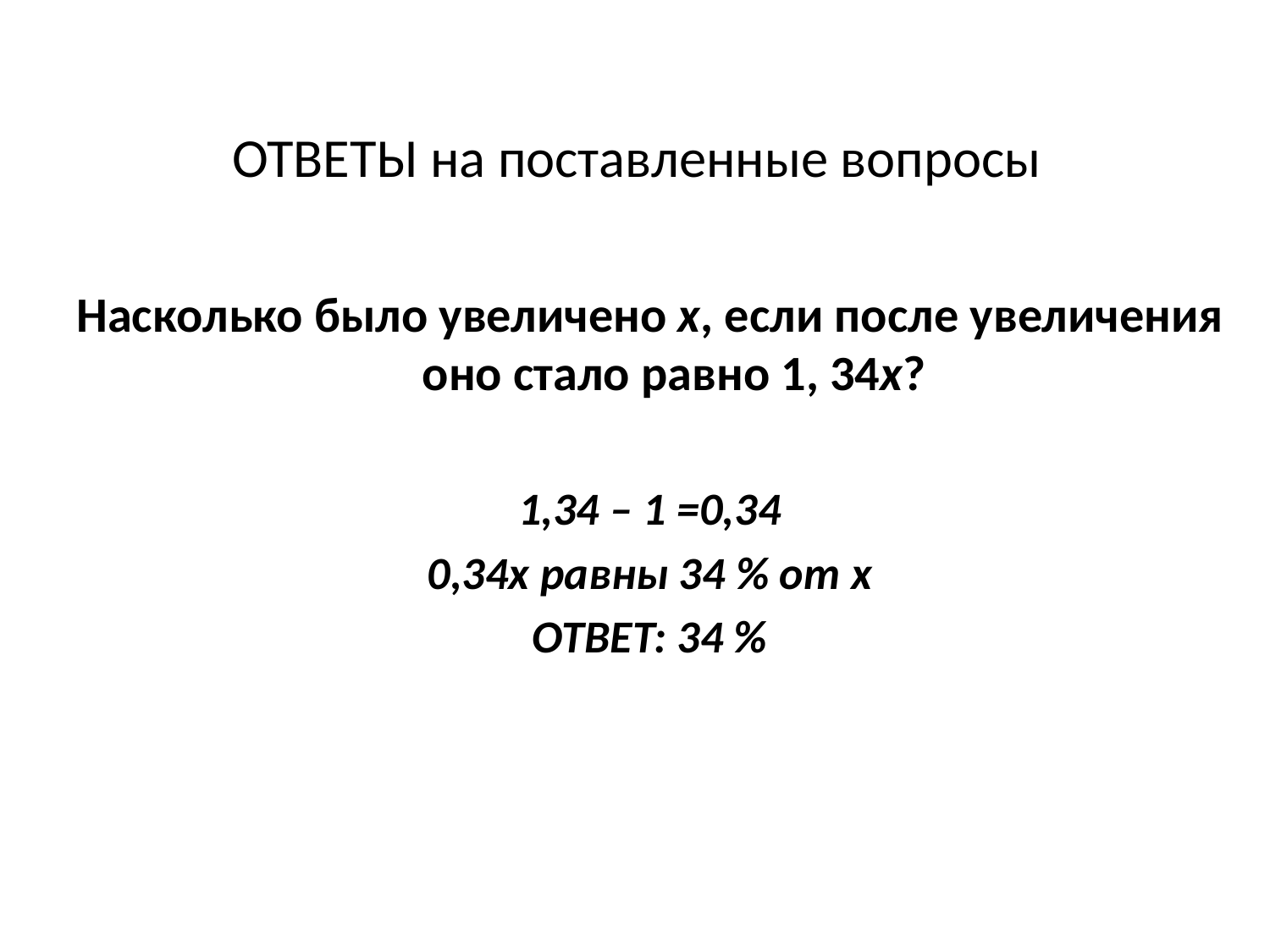

# ОТВЕТЫ на поставленные вопросы
Насколько было увеличено х, если после увеличения оно стало равно 1, 34х?

1,34 – 1 =0,34
0,34х равны 34 % от х
ОТВЕТ: 34 %